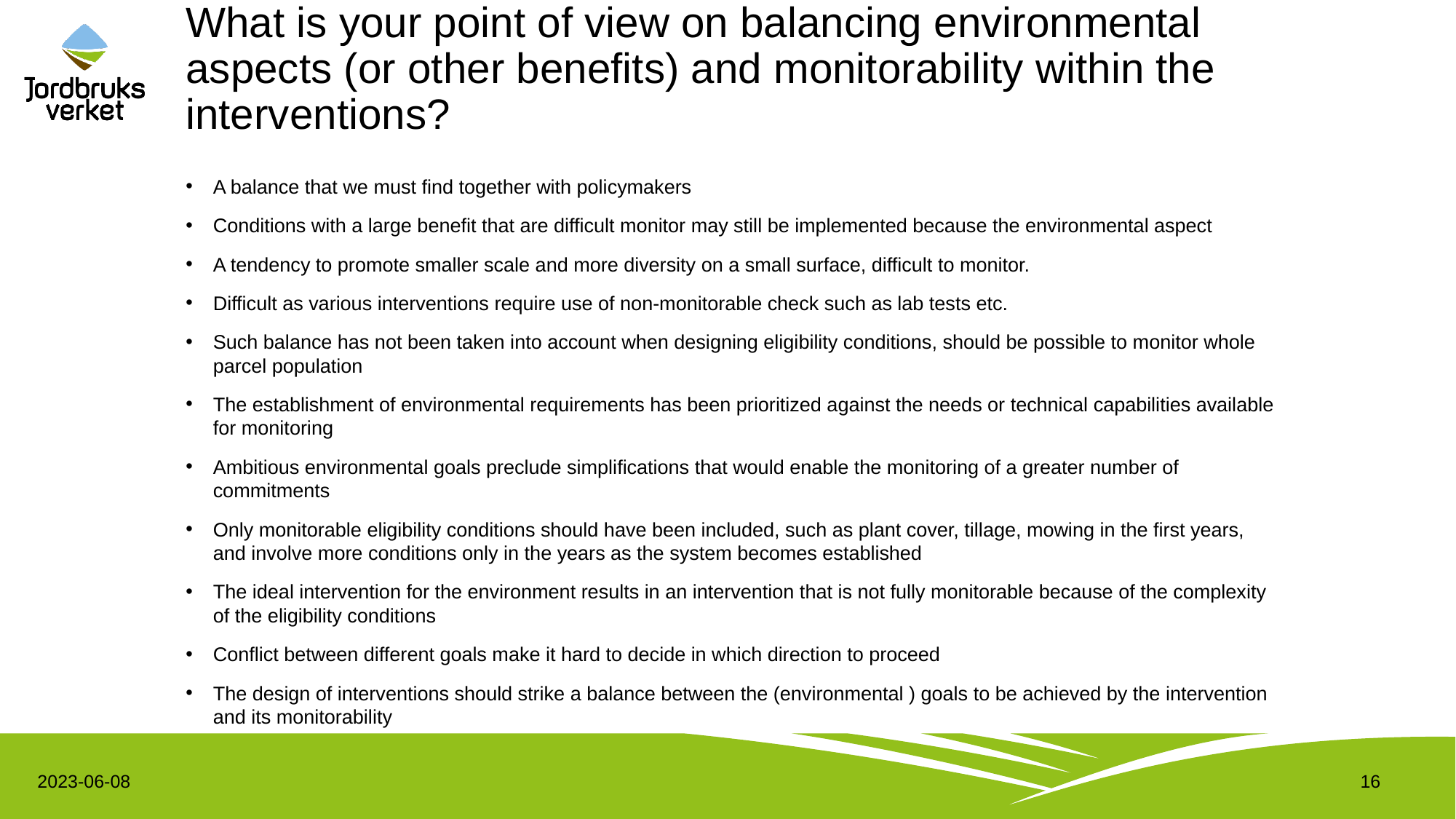

# What is your point of view on balancing environmental aspects (or other benefits) and monitorability within the interventions?
A balance that we must find together with policymakers
Conditions with a large benefit that are difficult monitor may still be implemented because the environmental aspect
A tendency to promote smaller scale and more diversity on a small surface, difficult to monitor.
Difficult as various interventions require use of non-monitorable check such as lab tests etc.
Such balance has not been taken into account when designing eligibility conditions, should be possible to monitor whole parcel population
The establishment of environmental requirements has been prioritized against the needs or technical capabilities available for monitoring
Ambitious environmental goals preclude simplifications that would enable the monitoring of a greater number of commitments
Only monitorable eligibility conditions should have been included, such as plant cover, tillage, mowing in the first years, and involve more conditions only in the years as the system becomes established
The ideal intervention for the environment results in an intervention that is not fully monitorable because of the complexity of the eligibility conditions
Conflict between different goals make it hard to decide in which direction to proceed
The design of interventions should strike a balance between the (environmental ) goals to be achieved by the intervention and its monitorability

2023-06-08
16